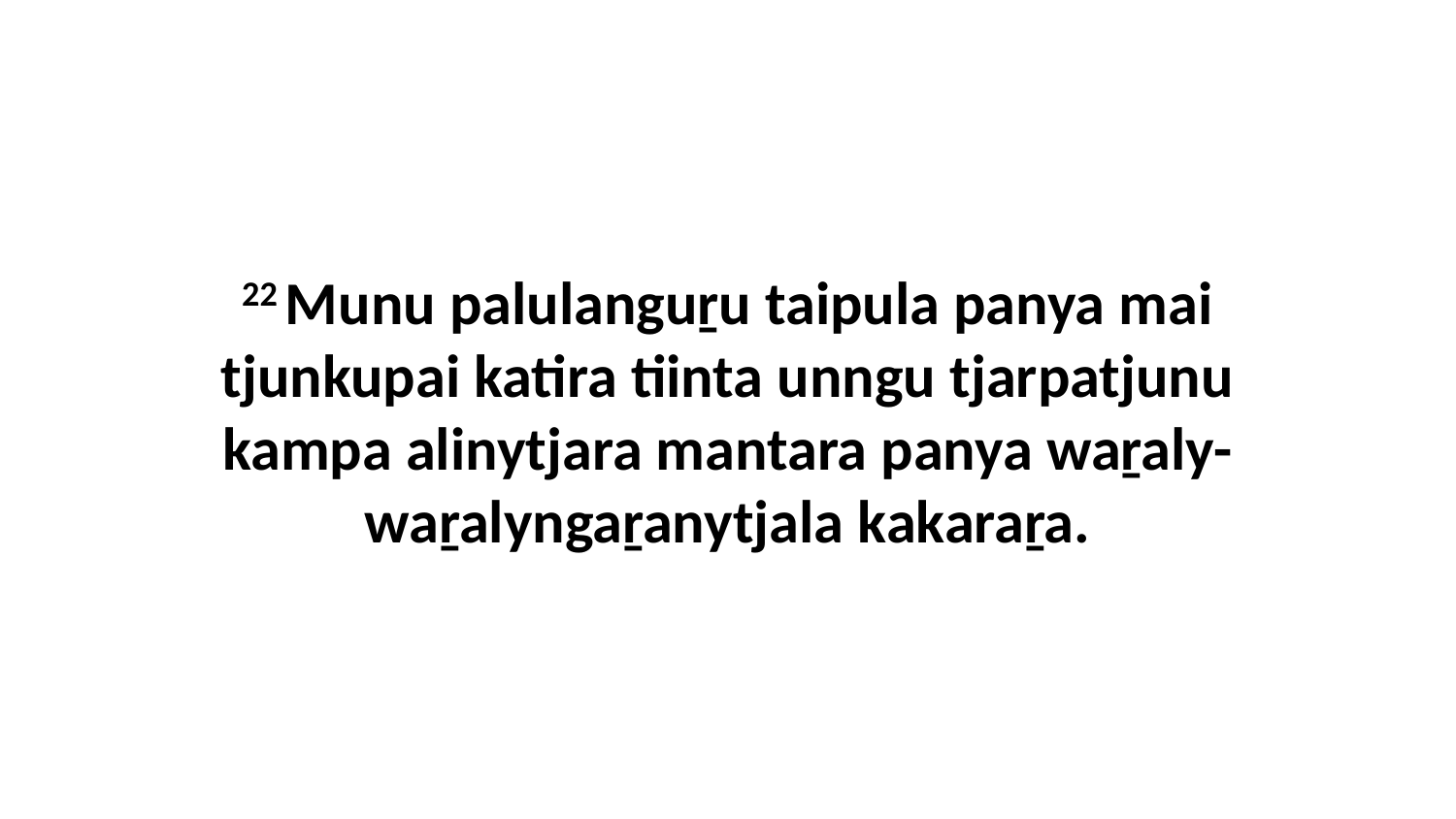

22 Munu palulanguṟu taipula panya mai tjunkupai katira tiinta unngu tjarpatjunu kampa alinytjara mantara panya waṟaly-waṟalyngaṟanytjala kakaraṟa.